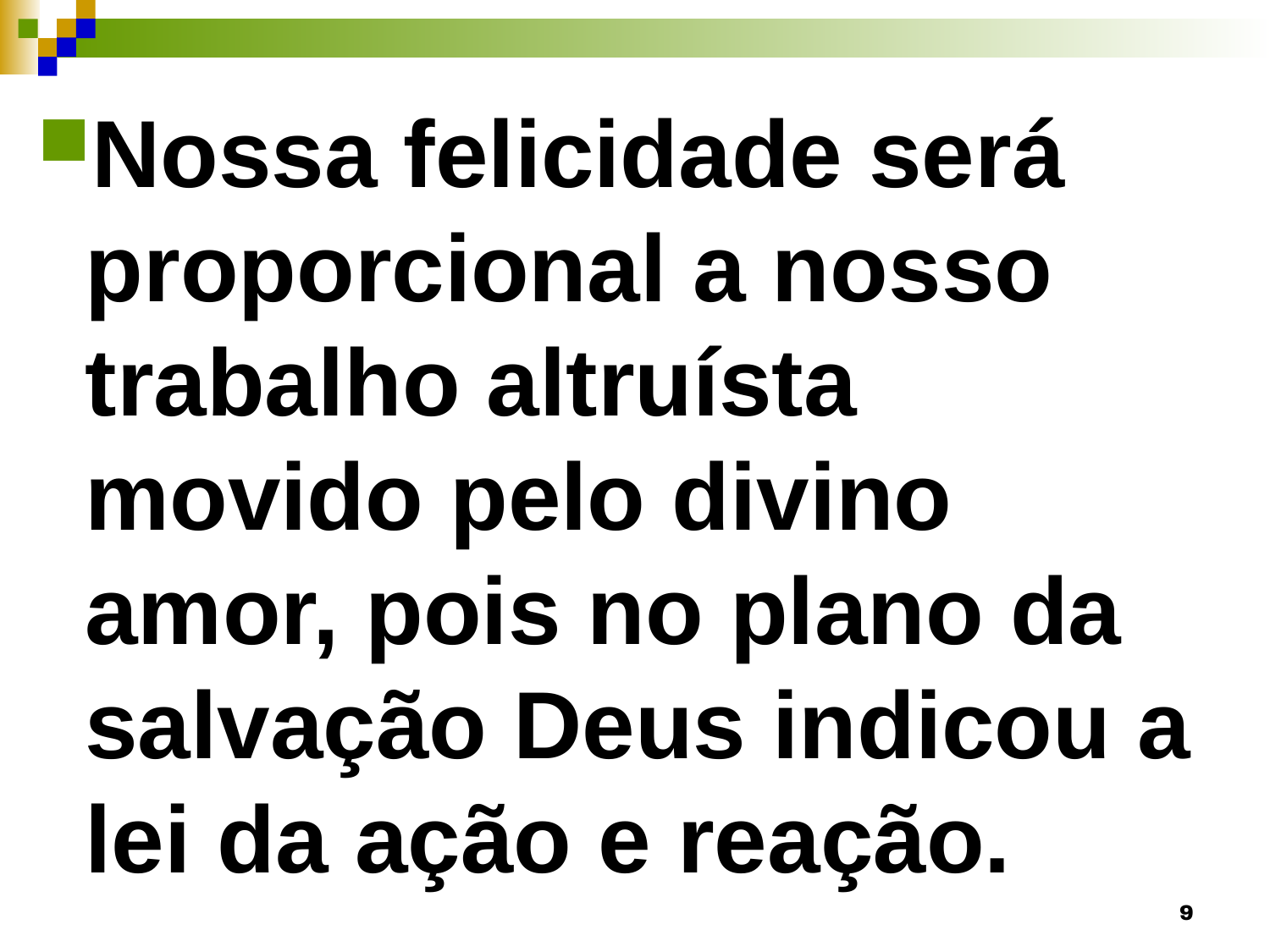

Nossa felicidade será proporcional a nosso trabalho altruísta movido pelo divino amor, pois no plano da salvação Deus indicou a lei da ação e reação.
9